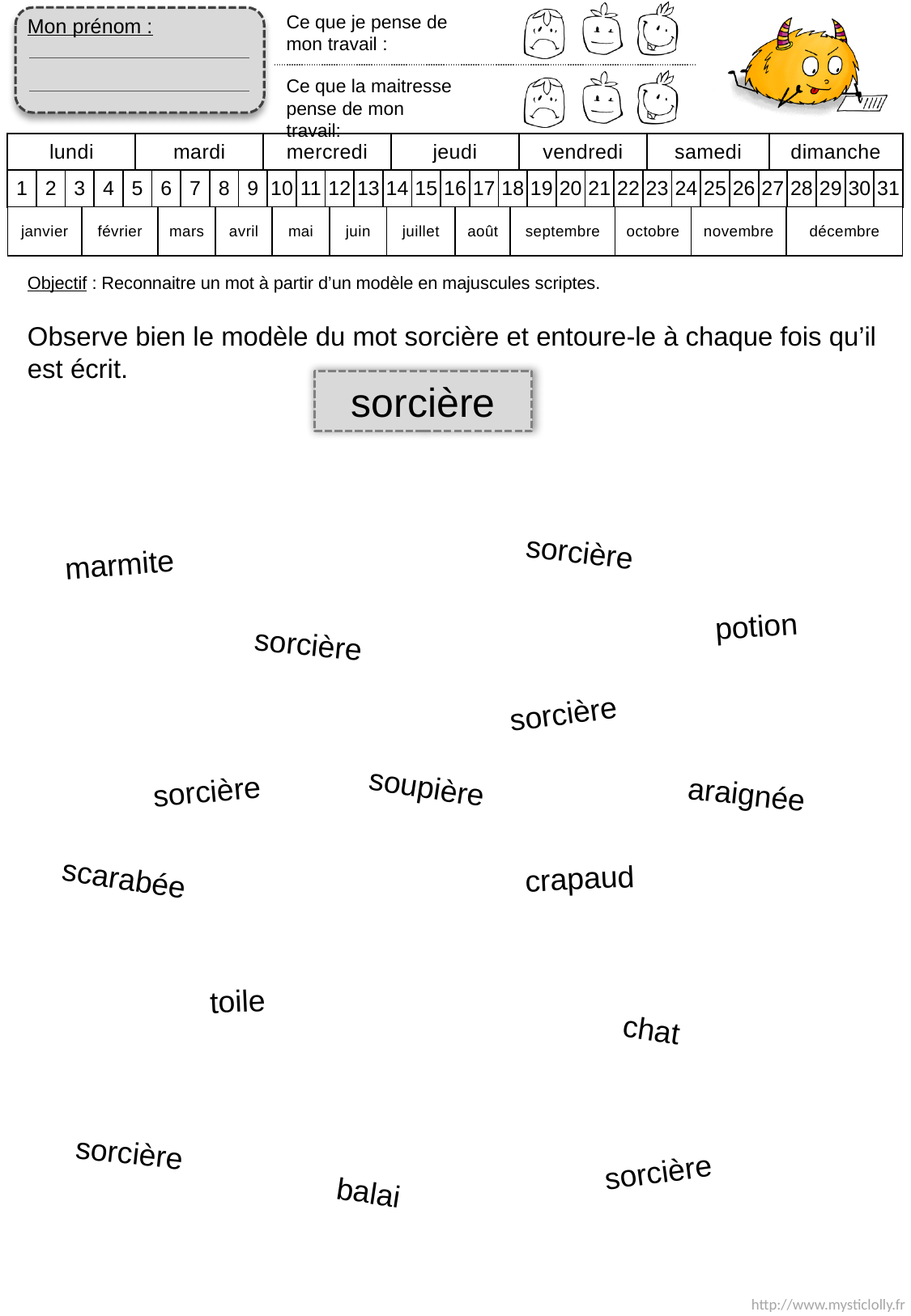

Objectif : Reconnaitre un mot à partir d’un modèle en majuscules scriptes.
Observe bien le modèle du mot sorcière et entoure-le à chaque fois qu’il est écrit.
sorcière
sorcière
marmite
potion
sorcière
sorcière
soupière
sorcière
araignée
crapaud
scarabée
toile
chat
sorcière
sorcière
balai